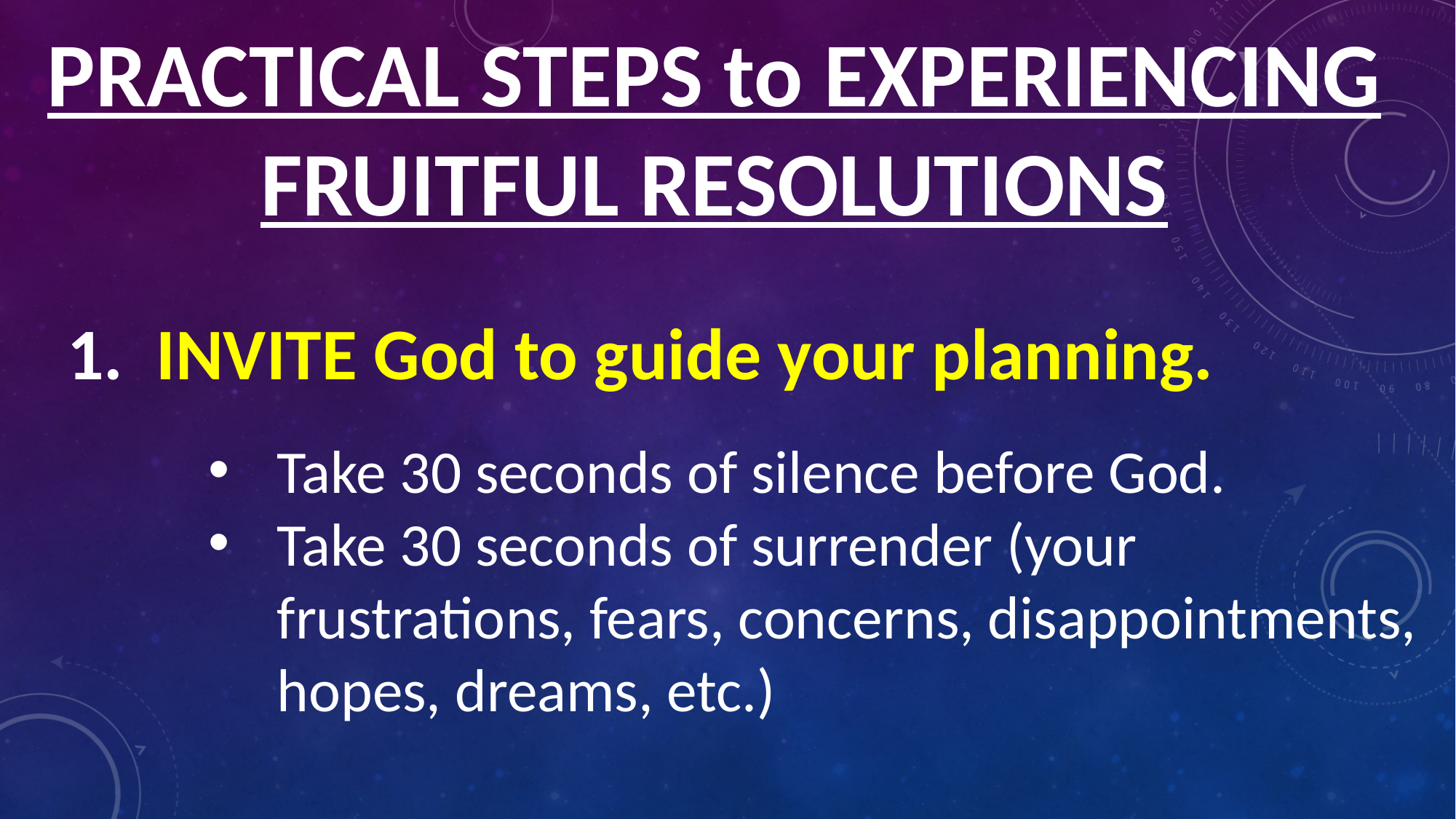

PRACTICAL STEPS to EXPERIENCING FRUITFUL RESOLUTIONS
  INVITE God to guide your planning.
Take 30 seconds of silence before God.
Take 30 seconds of surrender (your frustrations, fears, concerns, disappointments, hopes, dreams, etc.)